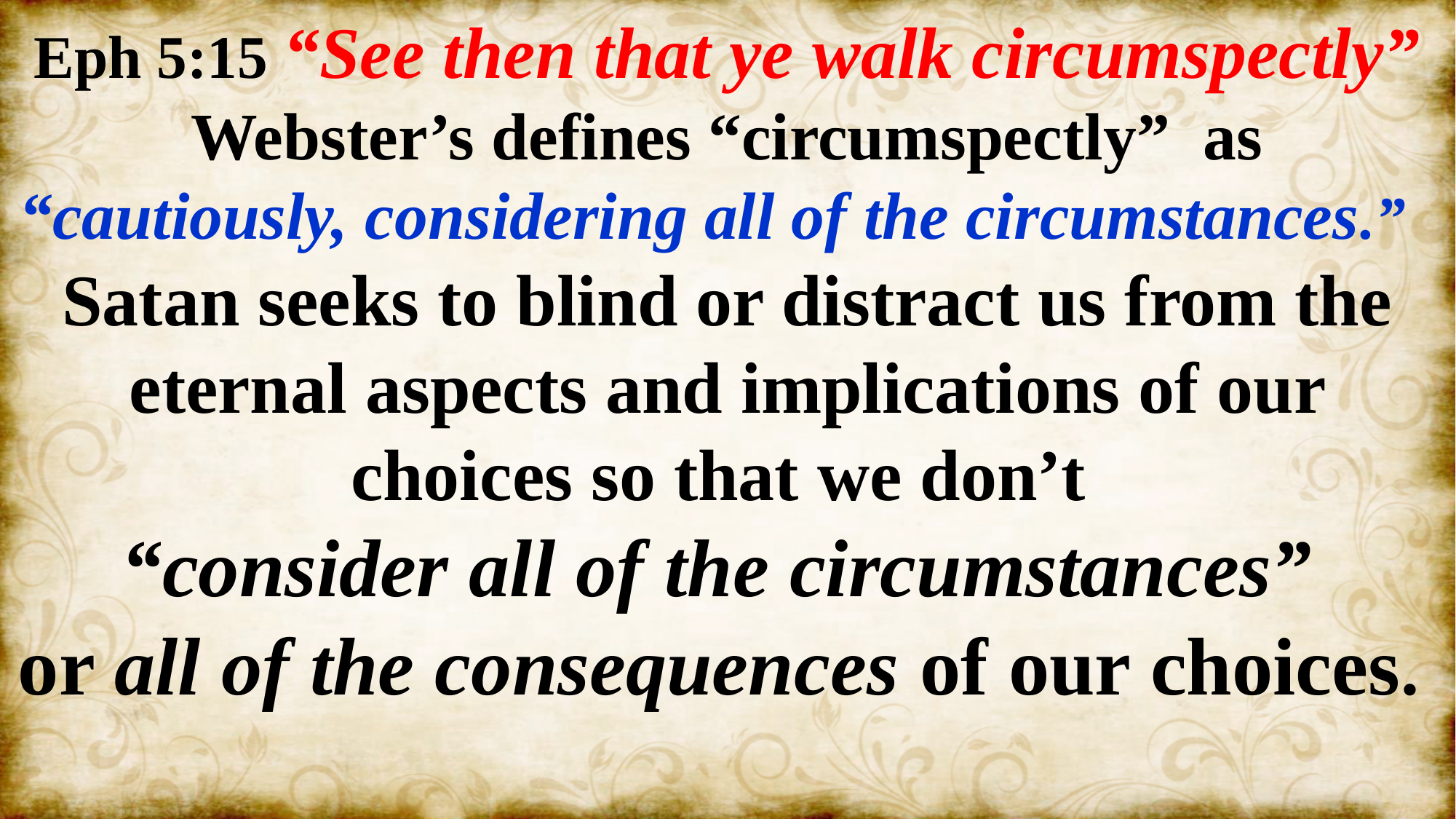

Eph 5:15 “See then that ye walk circumspectly”
 Webster’s defines “circumspectly”  as
“cautiously, considering all of the circumstances.”
Satan seeks to blind or distract us from the eternal aspects and implications of our choices so that we don’t
“consider all of the circumstances”
or all of the consequences of our choices.